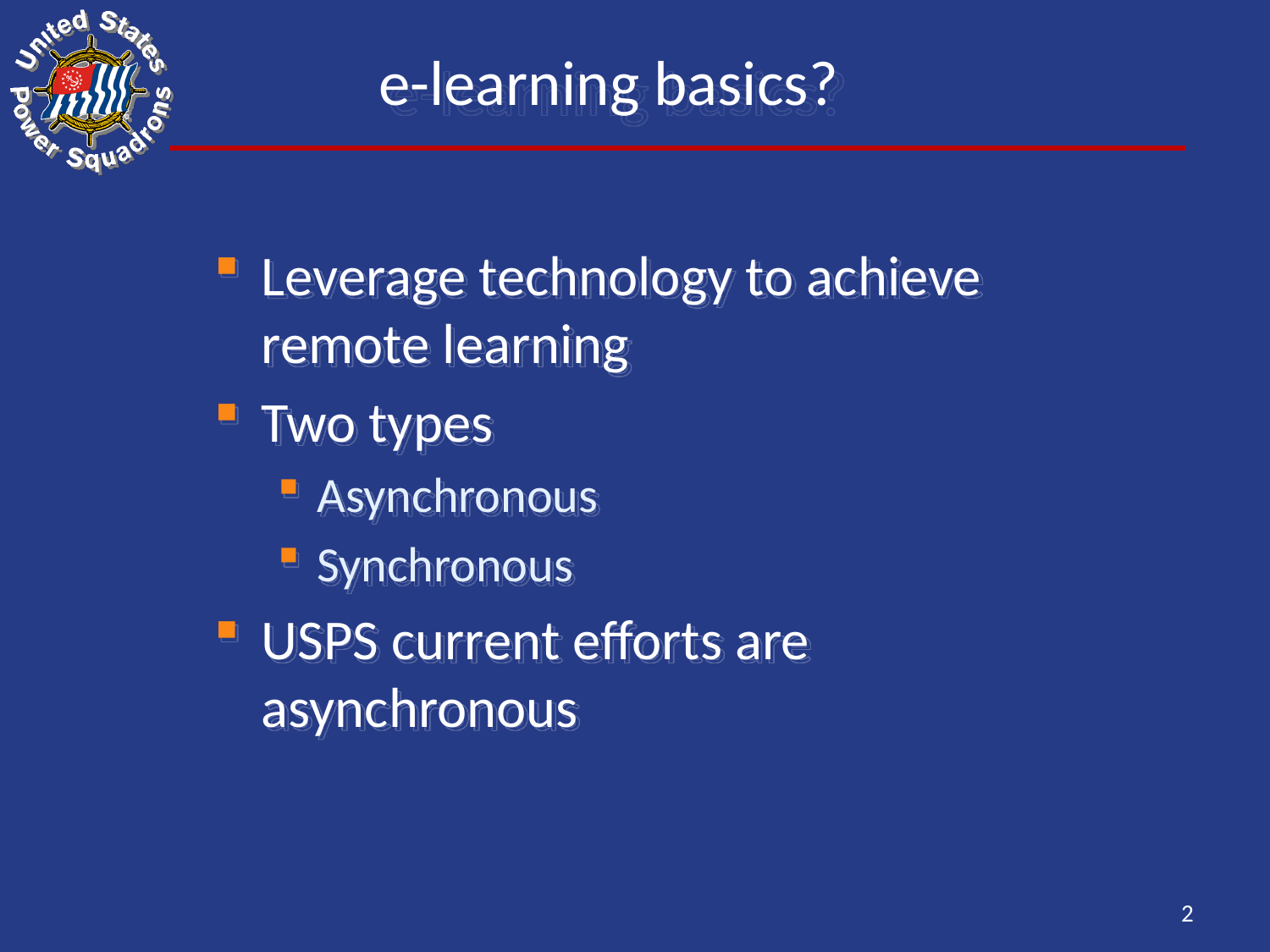

# e-learning basics?
Leverage technology to achieve remote learning
Two types
Asynchronous
Synchronous
USPS current efforts are asynchronous
2